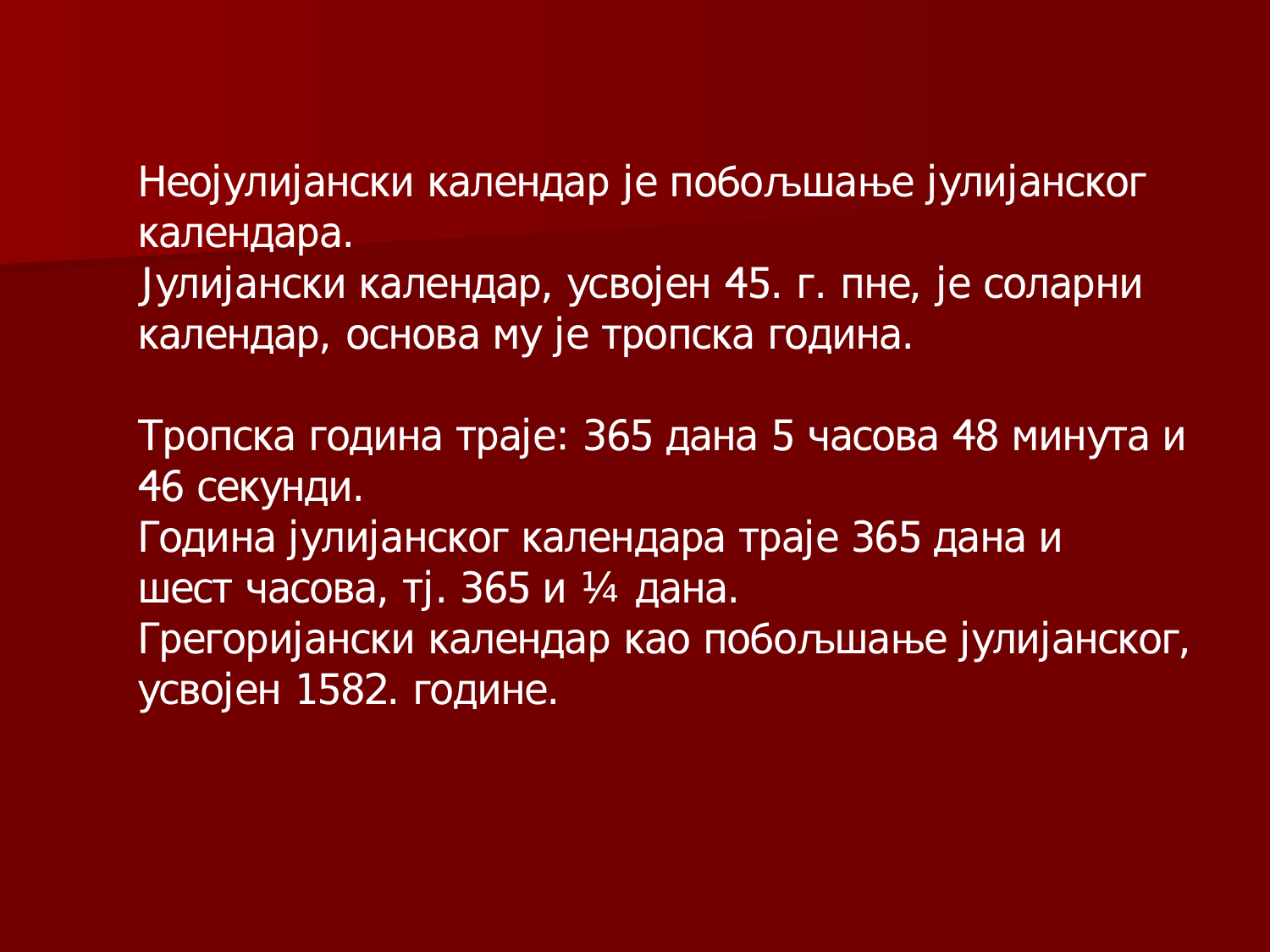

Неојулијански календар је побољшање јулијанског
календара.
Јулијански календар, усвојен 45. г. пне, је соларни
календар, основа му је тропска година.

Тропска година траје: 365 дана 5 часова 48 минута и
46 секунди.
Година јулијанског календара траје 365 дана и
шест часова, тј. 365 и ¼ дана.
Грегоријански календар као побољшање јулијанског,
усвојен 1582. године.